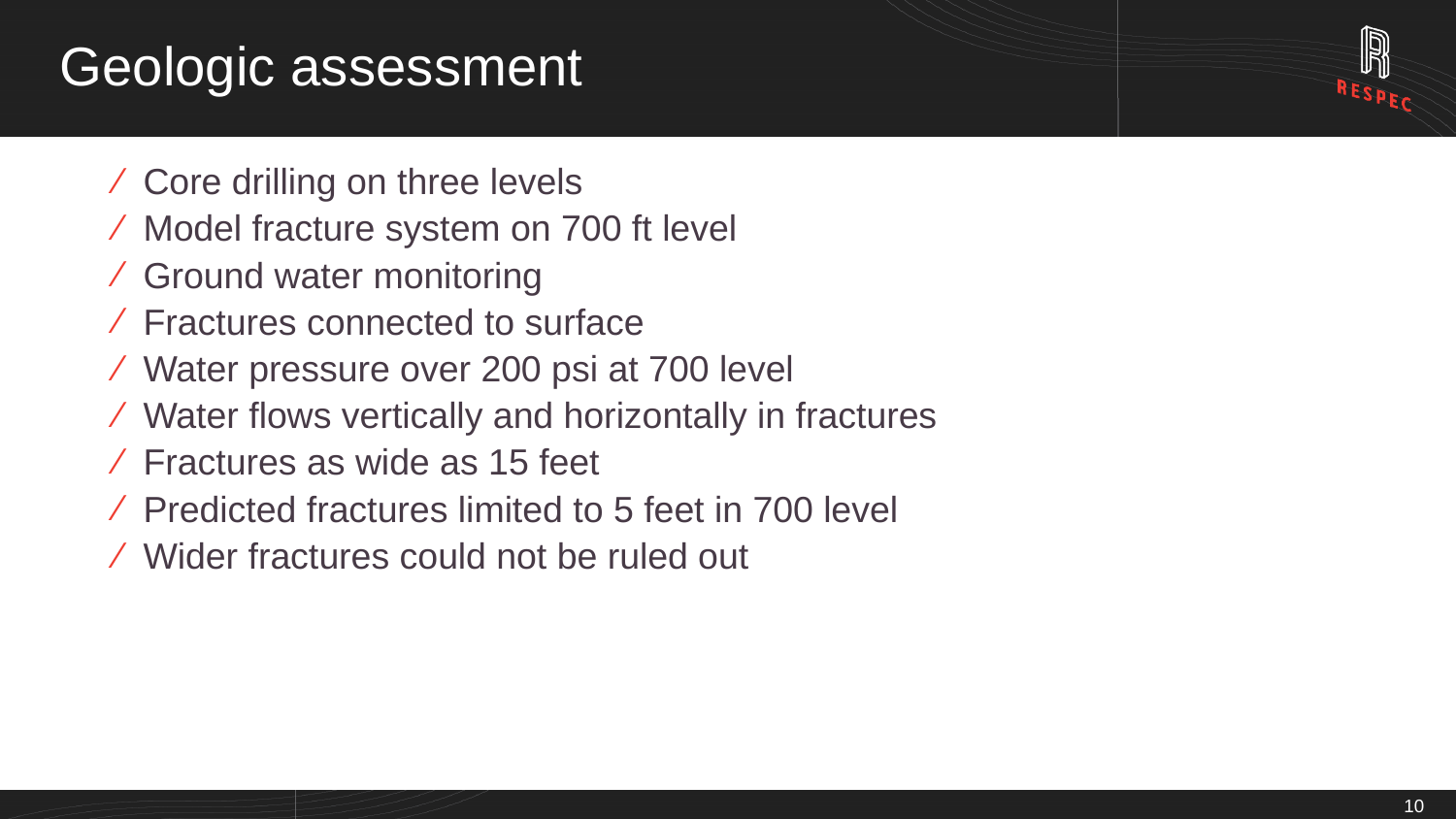

# Geologic assessment
Core drilling on three levels
Model fracture system on 700 ft level
Ground water monitoring
Fractures connected to surface
Water pressure over 200 psi at 700 level
Water flows vertically and horizontally in fractures
Fractures as wide as 15 feet
Predicted fractures limited to 5 feet in 700 level
Wider fractures could not be ruled out
10